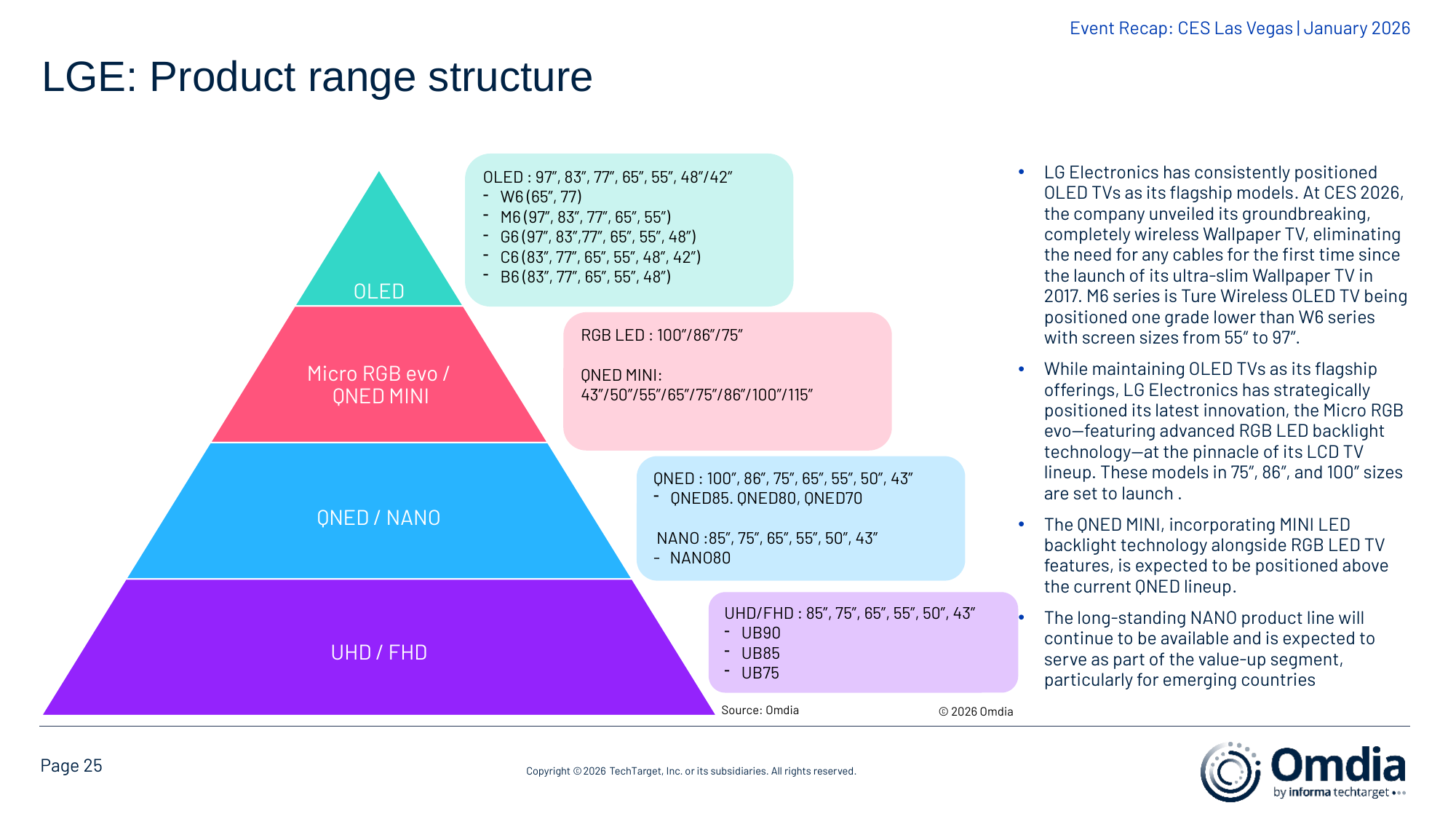

# LGE: Product range structure
OLED : 97”, 83”, 77”, 65”, 55”, 48”/42”
W6 (65”, 77)
M6 (97”, 83”, 77”, 65”, 55”)
G6 (97”, 83”,77”, 65”, 55”, 48”)
C6 (83”, 77”, 65”, 55”, 48”, 42”)
B6 (83”, 77”, 65”, 55”, 48”)
LG Electronics has consistently positioned OLED TVs as its flagship models. At CES 2026, the company unveiled its groundbreaking, completely wireless Wallpaper TV, eliminating the need for any cables for the first time since the launch of its ultra-slim Wallpaper TV in 2017. M6 series is Ture Wireless OLED TV being positioned one grade lower than W6 series with screen sizes from 55″ to 97″.
While maintaining OLED TVs as its flagship offerings, LG Electronics has strategically positioned its latest innovation, the Micro RGB evo—featuring advanced RGB LED backlight technology—at the pinnacle of its LCD TV lineup. These models in 75″, 86″, and 100″ sizes are set to launch .
The QNED MINI, incorporating MINI LED backlight technology alongside RGB LED TV features, is expected to be positioned above the current QNED lineup.
The long-standing NANO product line will continue to be available and is expected to serve as part of the value-up segment, particularly for emerging countries

OLED
Micro RGB evo /
 QNED MINI
QNED / NANO
UHD / FHD
RGB LED : 100”/86”/75”

QNED MINI: 43”/50”/55”/65”/75”/86”/100”/115”
QNED : 100”, 86”, 75”, 65”, 55”, 50”, 43”
QNED85. QNED80, QNED70

 NANO :85”, 75”, 65”, 55”, 50”, 43”
-   NANO80

UHD/FHD : 85”, 75”, 65”, 55”, 50”, 43”
UB90
UB85
UB75
Source: Omdia
© 2026 Omdia